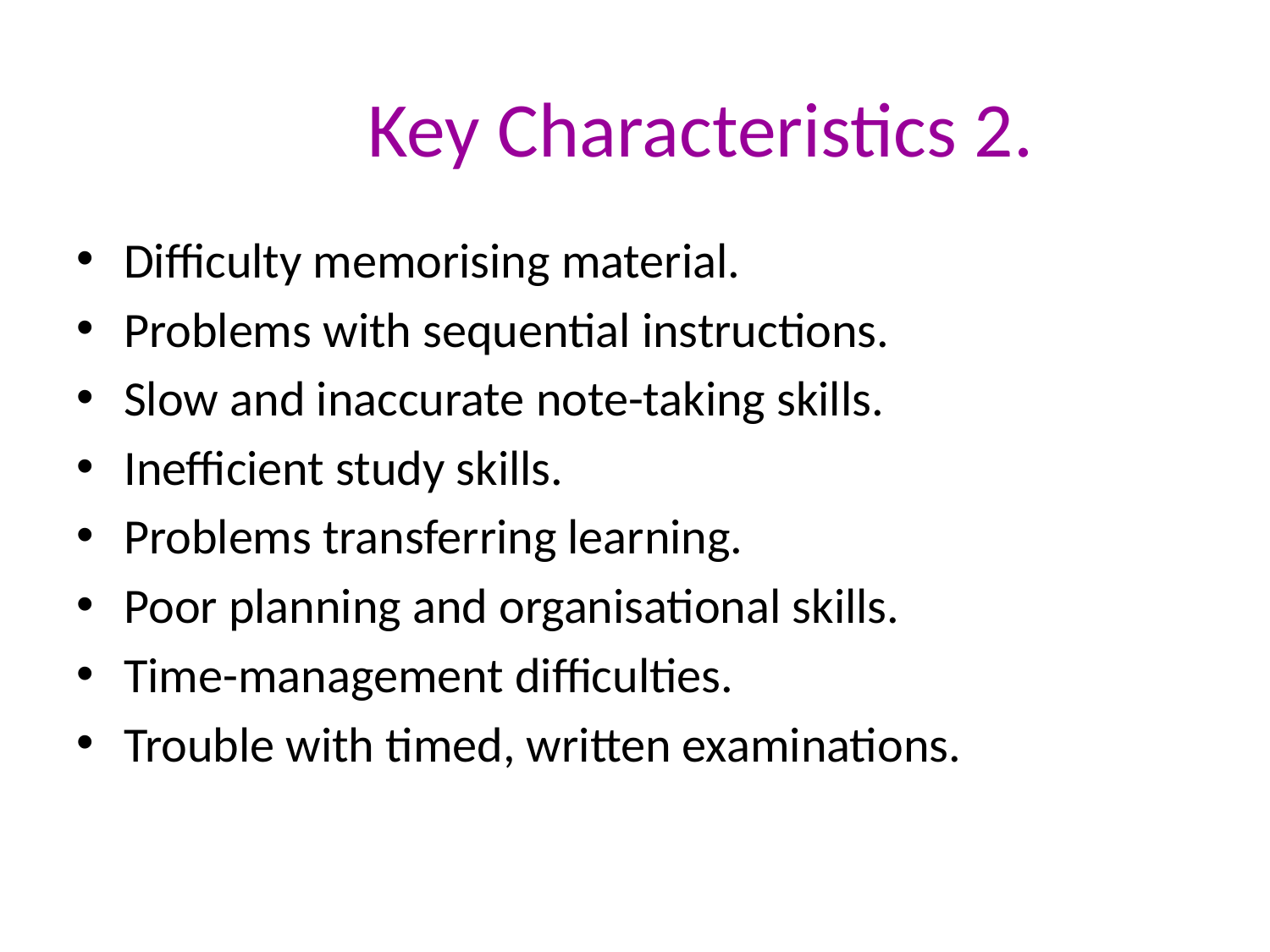

# Key Characteristics 2.
Difficulty memorising material.
Problems with sequential instructions.
Slow and inaccurate note-taking skills.
Inefficient study skills.
Problems transferring learning.
Poor planning and organisational skills.
Time-management difficulties.
Trouble with timed, written examinations.